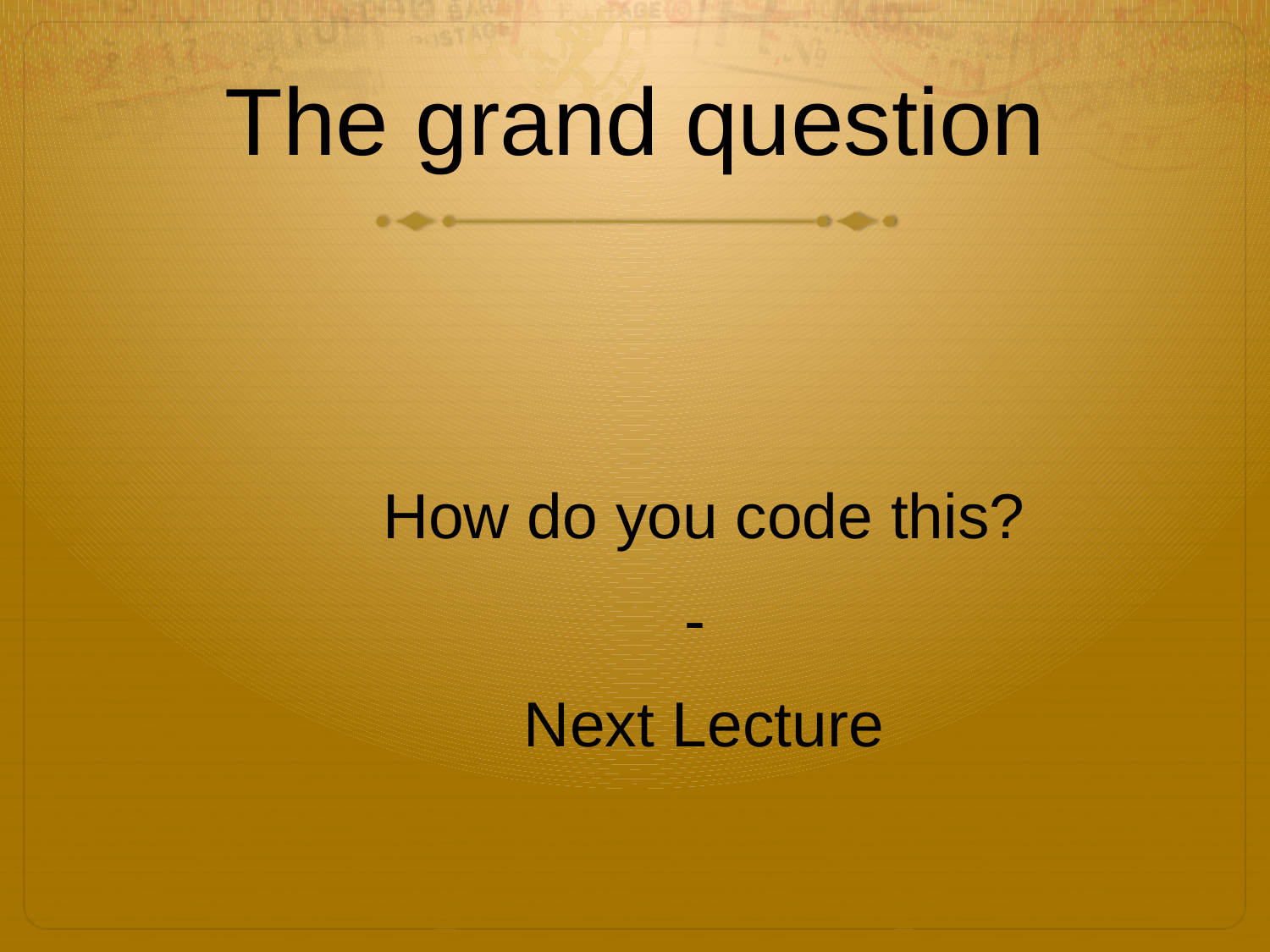

# The grand question
How do you code this?
-
Next Lecture